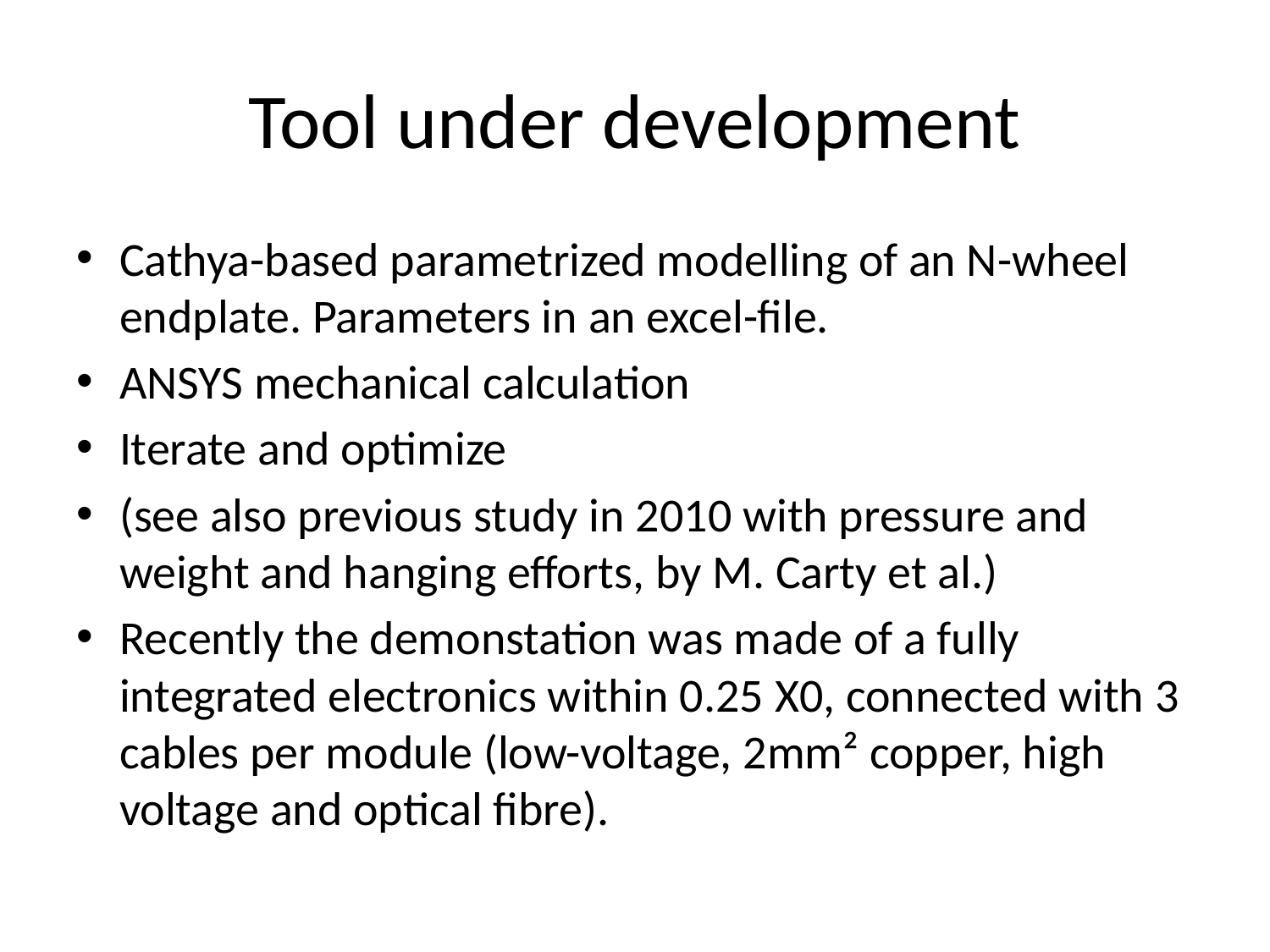

# Tool under development
Cathya-based parametrized modelling of an N-wheel endplate. Parameters in an excel-file.
ANSYS mechanical calculation
Iterate and optimize
(see also previous study in 2010 with pressure and weight and hanging efforts, by M. Carty et al.)
Recently the demonstation was made of a fully integrated electronics within 0.25 X0, connected with 3 cables per module (low-voltage, 2mm² copper, high voltage and optical fibre).